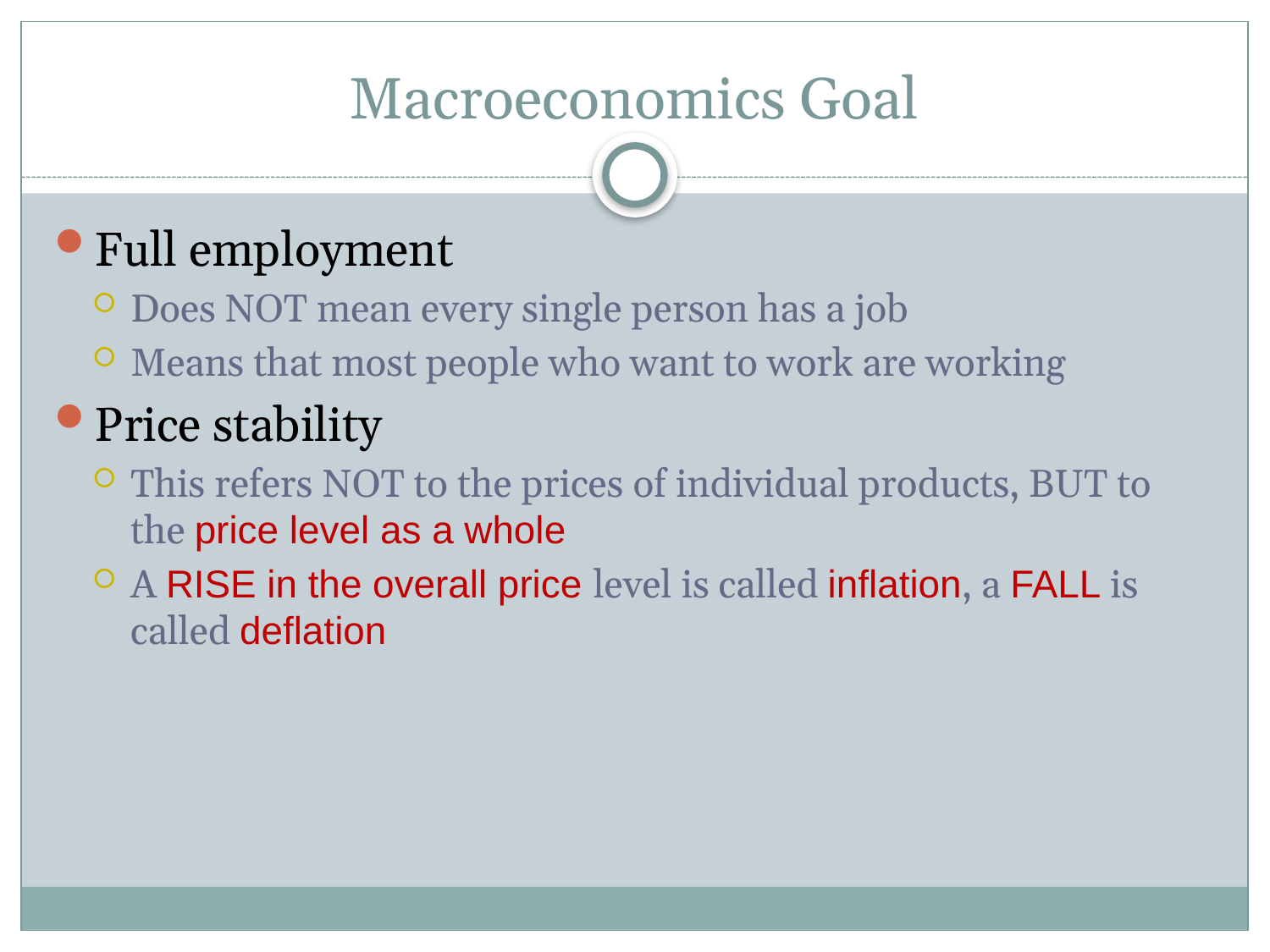

# Macroeconomics Goal
Full employment
Does NOT mean every single person has a job
Means that most people who want to work are working
Price stability
This refers NOT to the prices of individual products, BUT to the price level as a whole
A RISE in the overall price level is called inflation, a FALL is called deflation